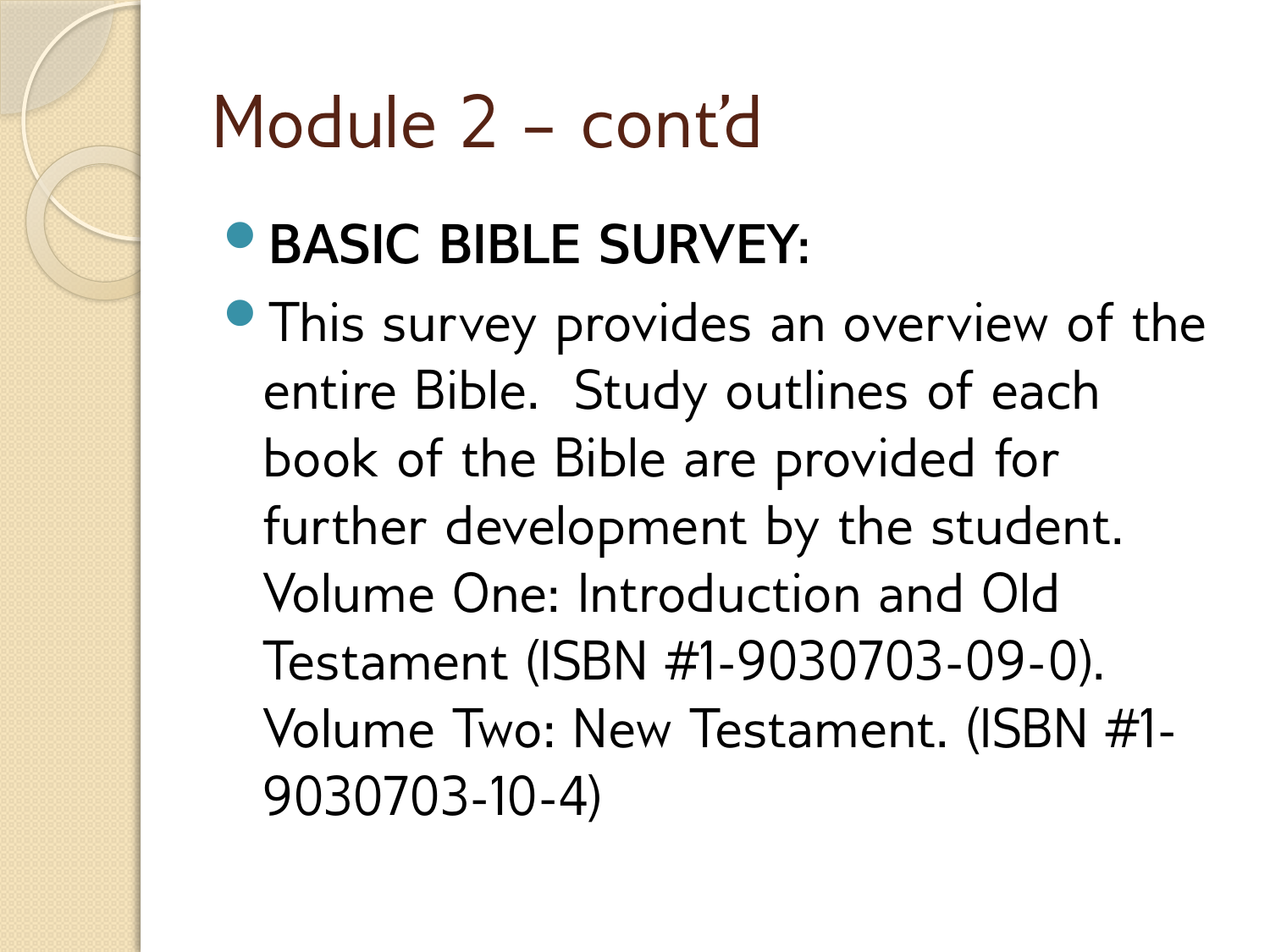

# Module 2 – cont’d
BASIC BIBLE SURVEY:
This survey provides an overview of the entire Bible.  Study outlines of each book of the Bible are provided for further development by the student.
Volume One: Introduction and Old Testament (ISBN #1-9030703-09-0).  Volume Two: New Testament. (ISBN #1-9030703-10-4)